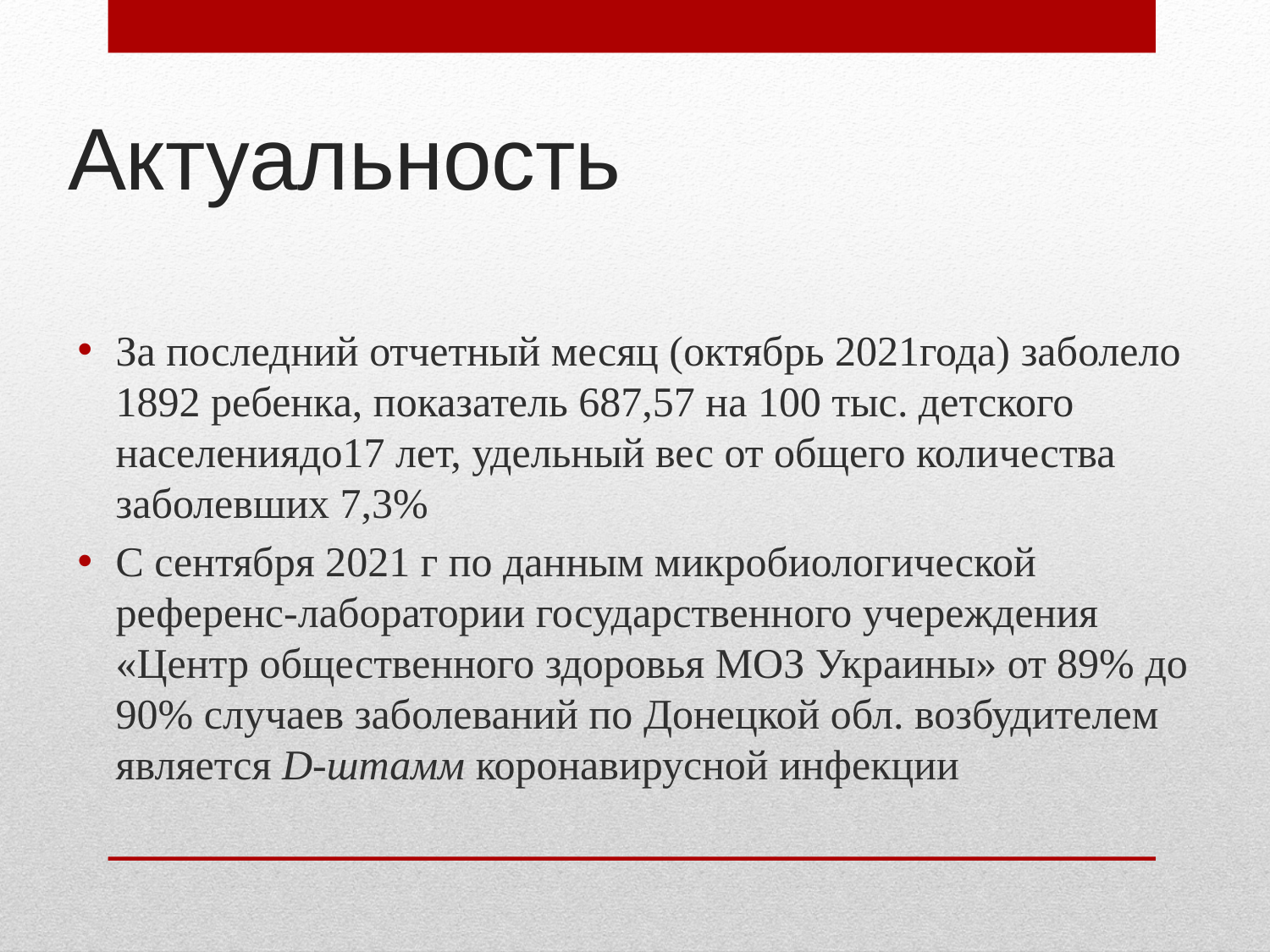

# Актуальность
За последний отчетный месяц (октябрь 2021года) заболело 1892 ребенка, показатель 687,57 на 100 тыс. детского населениядо17 лет, удельный вес от общего количества заболевших 7,3%
С сентября 2021 г по данным микробиологической референс-лаборатории государственного учереждения «Центр общественного здоровья МОЗ Украины» от 89% до 90% случаев заболеваний по Донецкой обл. возбудителем является D-штамм коронавирусной инфекции